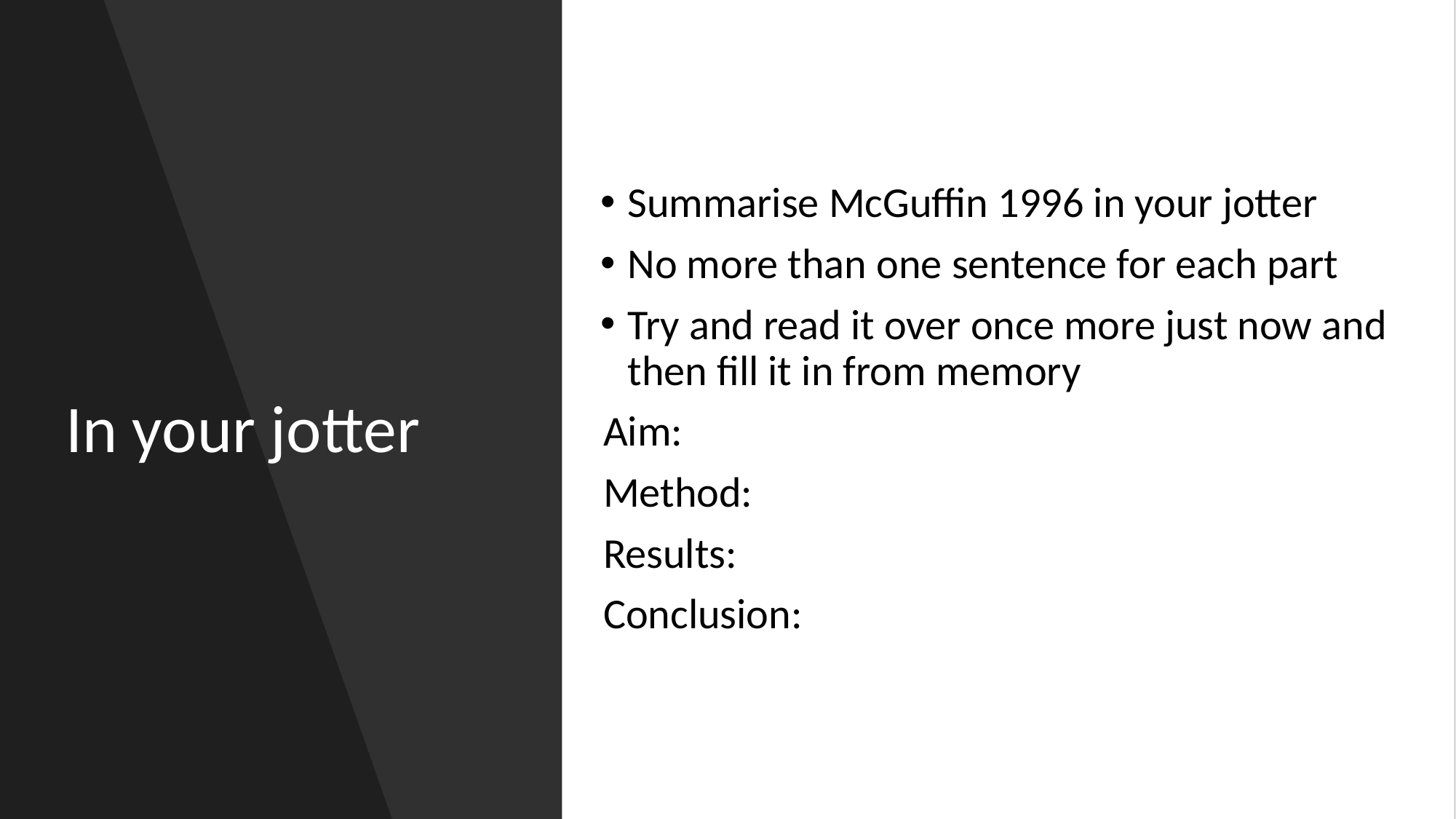

Summarise McGuffin 1996 in your jotter
No more than one sentence for each part
Try and read it over once more just now and then fill it in from memory
Aim:
Method:
Results:
Conclusion:
# In your jotter